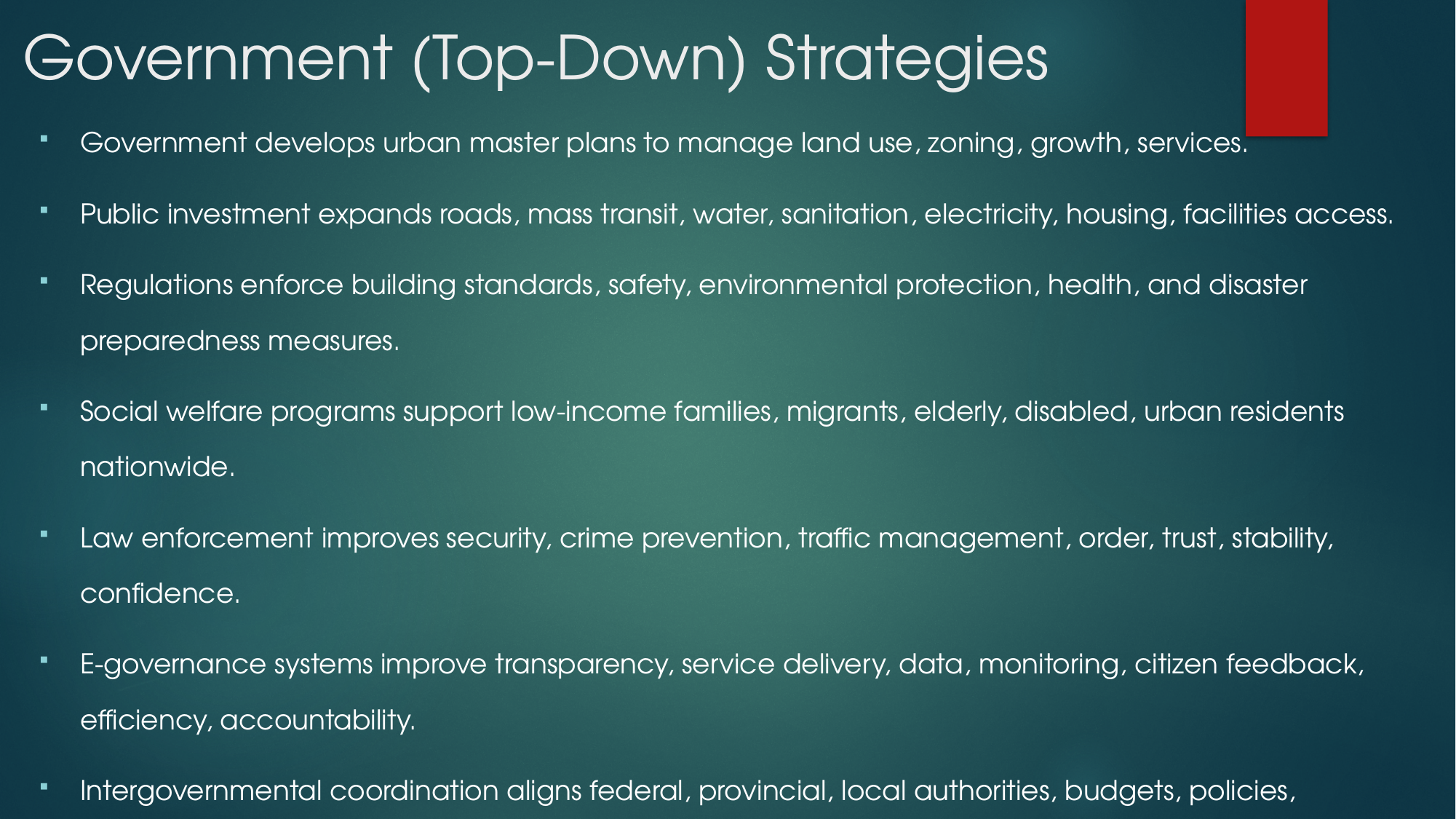

# Government (Top-Down) Strategies
Government develops urban master plans to manage land use, zoning, growth, services.
Public investment expands roads, mass transit, water, sanitation, electricity, housing, facilities access.
Regulations enforce building standards, safety, environmental protection, health, and disaster preparedness measures.
Social welfare programs support low-income families, migrants, elderly, disabled, urban residents nationwide.
Law enforcement improves security, crime prevention, traffic management, order, trust, stability, confidence.
E-governance systems improve transparency, service delivery, data, monitoring, citizen feedback, efficiency, accountability.
Intergovernmental coordination aligns federal, provincial, local authorities, budgets, policies, responsibilities, outcomes, impact.